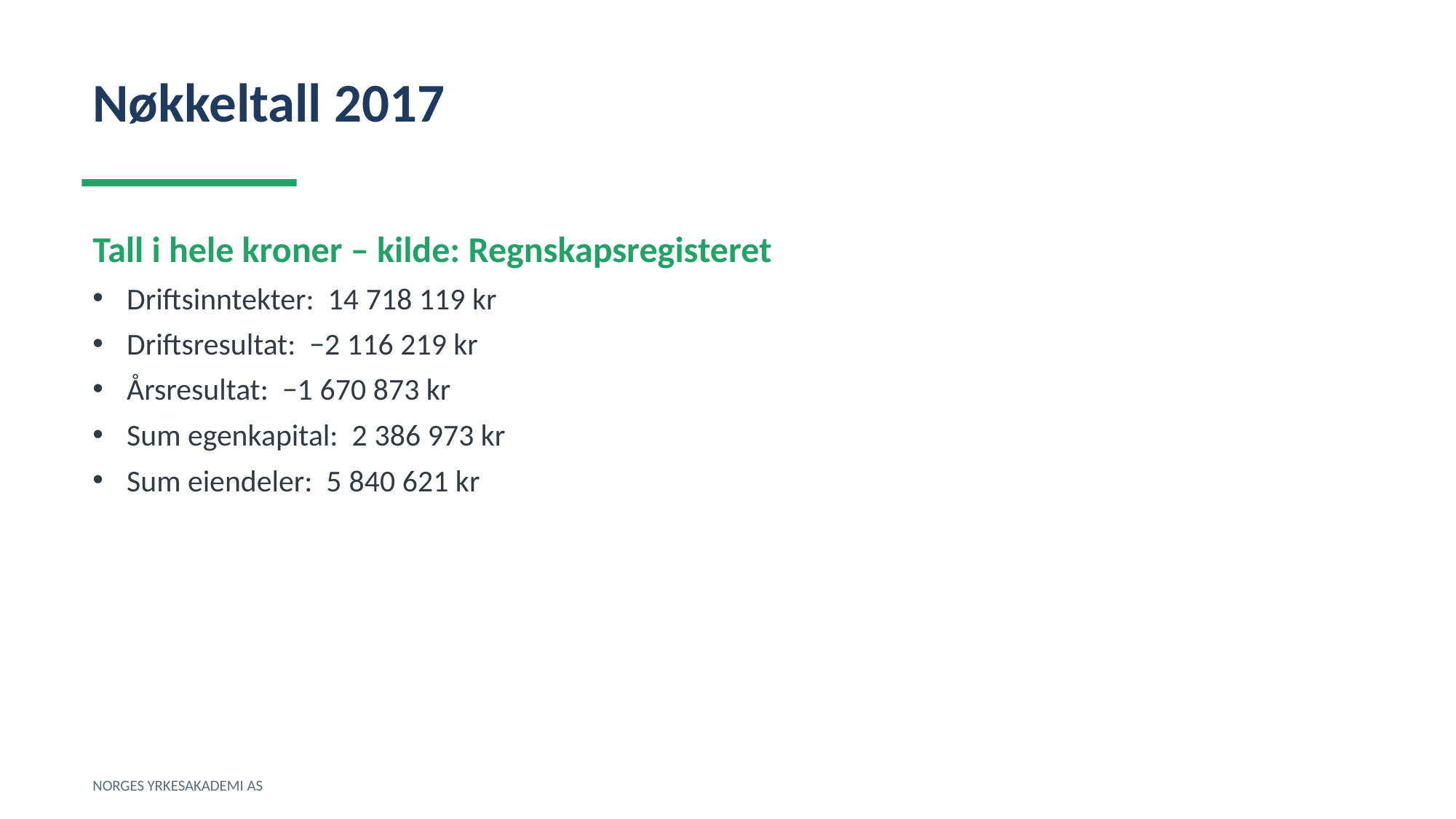

Nøkkeltall 2017

Tall i hele kroner – kilde: Regnskapsregisteret
Driftsinntekter:  14 718 119 kr
Driftsresultat:  −2 116 219 kr
Årsresultat:  −1 670 873 kr
Sum egenkapital:  2 386 973 kr
Sum eiendeler:  5 840 621 kr
NORGES YRKESAKADEMI AS